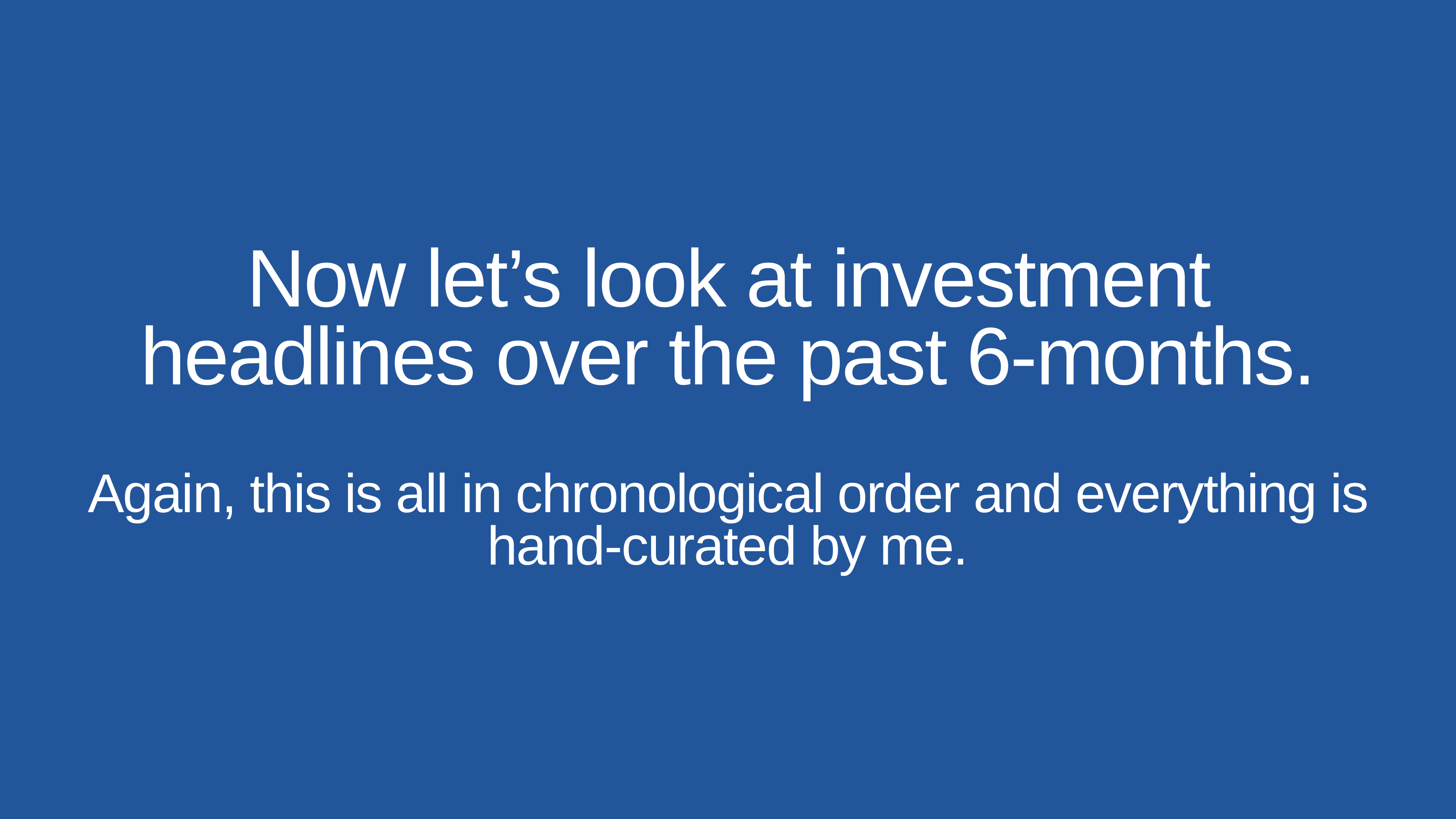

Now let’s look at investment headlines over the past 6-months.

Again, this is all in chronological order and everything is hand-curated by me.